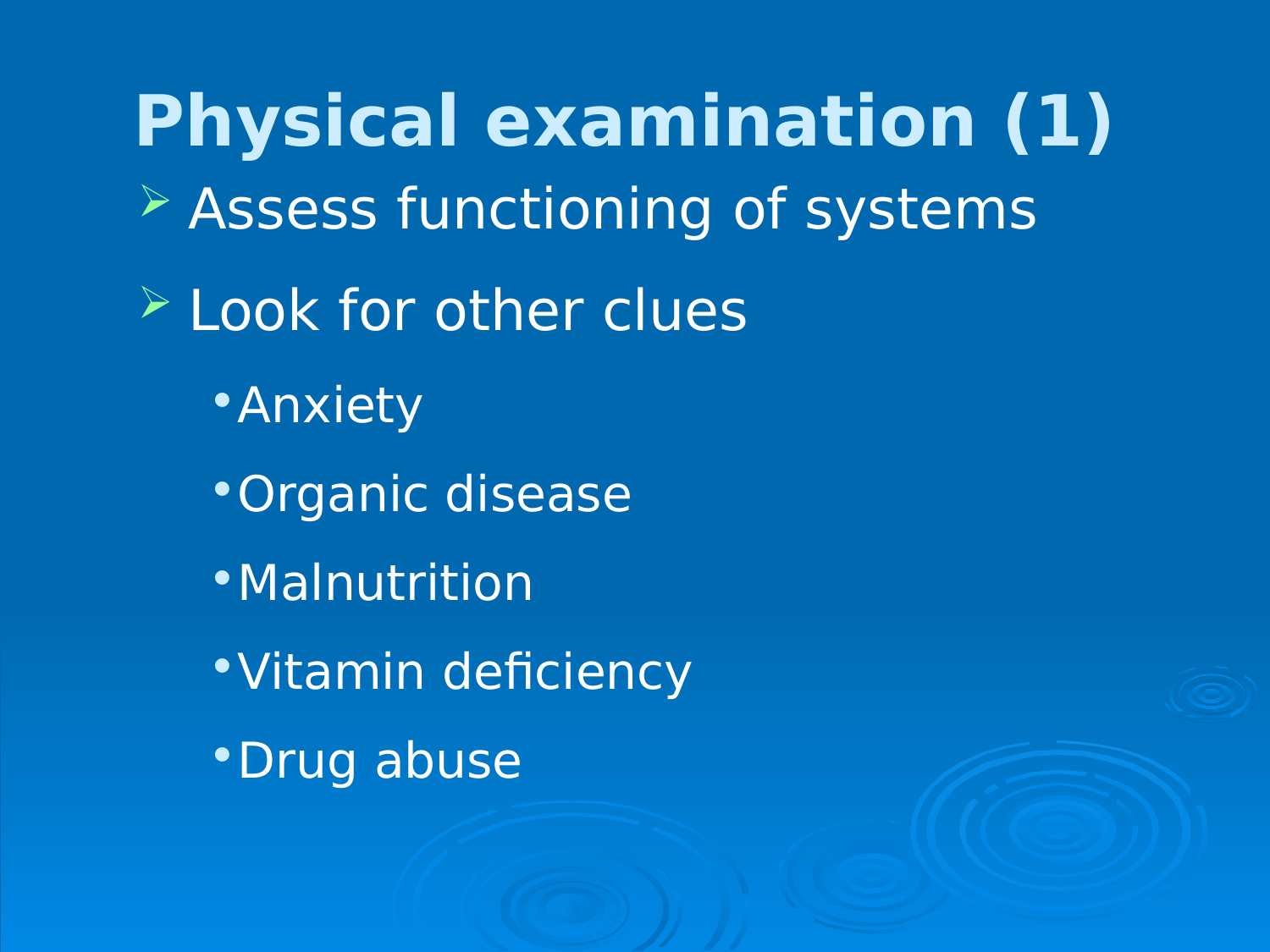

# Physical examination (1)
Assess functioning of systems
Look for other clues
Anxiety
Organic disease
Malnutrition
Vitamin deficiency
Drug abuse